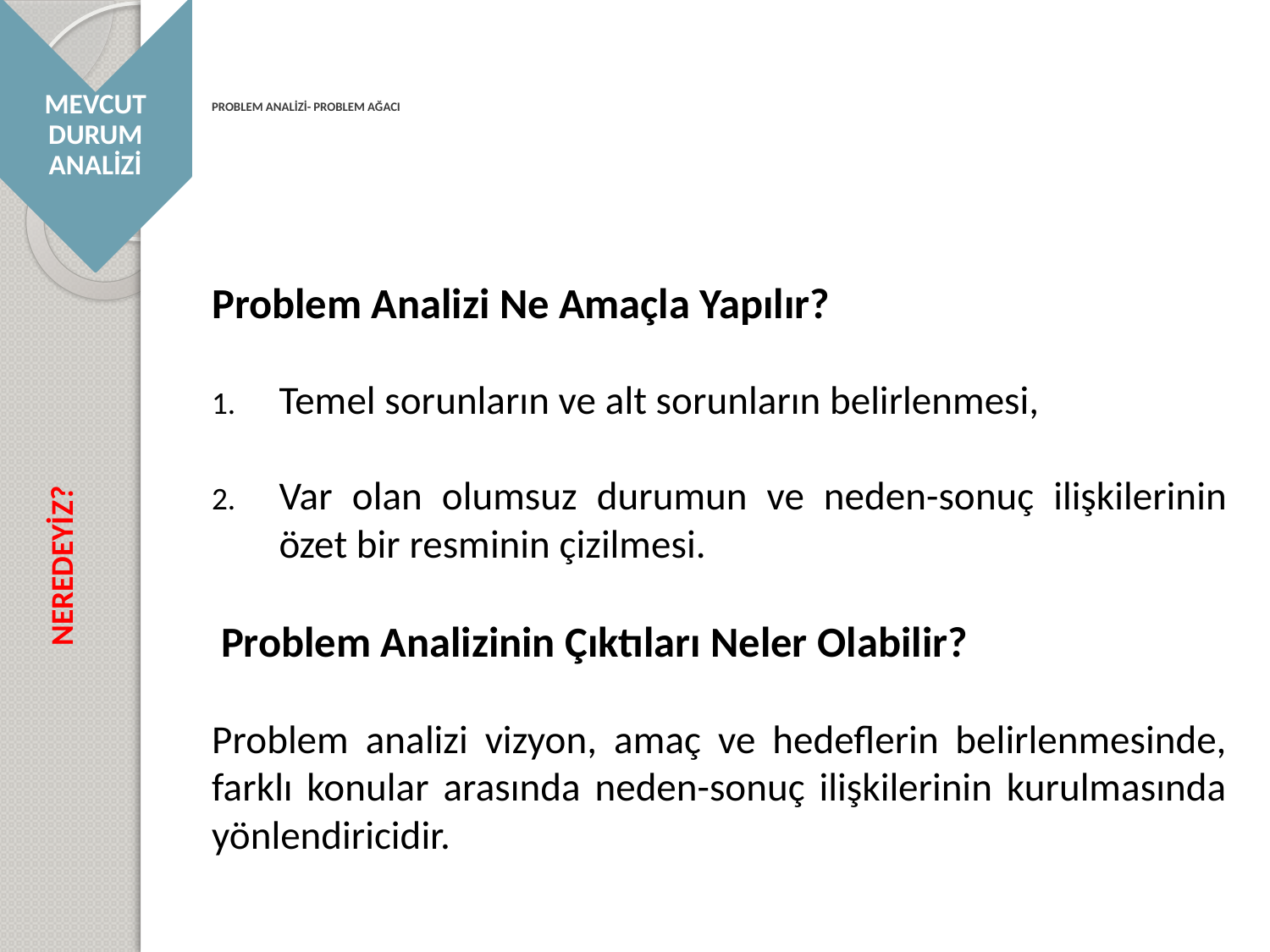

MEVCUT DURUM ANALİZİ
# PROBLEM ANALİZİ- PROBLEM AĞACI

Problem Analizi Ne Amaçla Yapılır?

Temel sorunların ve alt sorunların belirlenmesi,

Var olan olumsuz durumun ve neden-sonuç ilişkilerinin özet bir resminin çizilmesi.

 Problem Analizinin Çıktıları Neler Olabilir?

Problem analizi vizyon, amaç ve hedeflerin belirlenmesinde, farklı konular arasında neden-sonuç ilişkilerinin kurulmasında yönlendiricidir.

NEREDEYİZ?